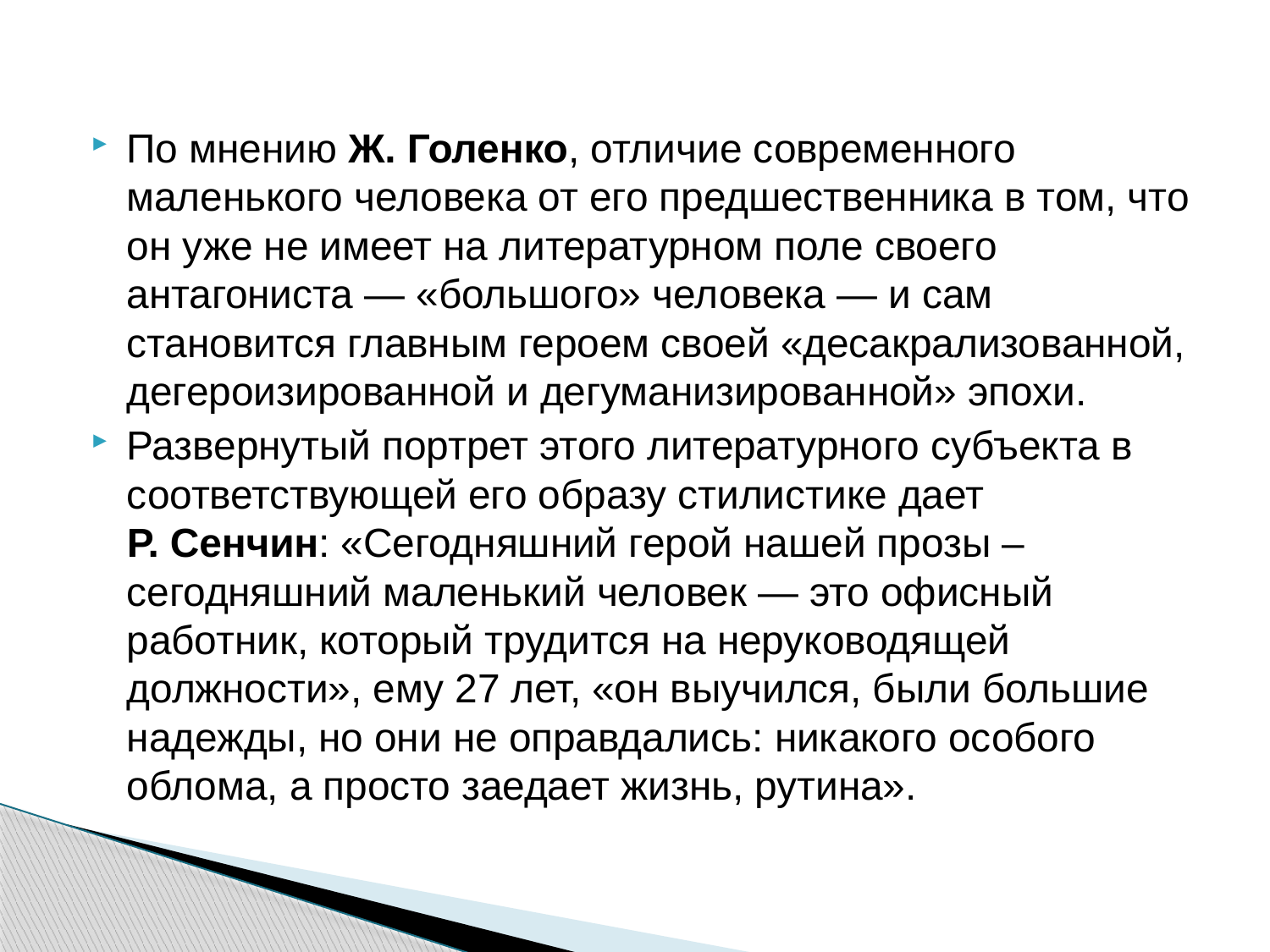

#
По мнению Ж. Голенко, отличие современного маленького человека от его предшественника в том, что он уже не имеет на литературном поле своего антагониста — «большого» человека — и сам становится главным героем своей «десакрализованной, дегероизированной и дегуманизированной» эпохи.
Развернутый портрет этого литературного субъекта в соответствующей его образу стилистике дает Р. Сенчин: «Сегодняшний герой нашей прозы – сегодняшний маленький человек — это офисный работник, который трудится на неруководящей должности», ему 27 лет, «он выучился, были большие надежды, но они не оправдались: никакого особого облома, а просто заедает жизнь, рутина».